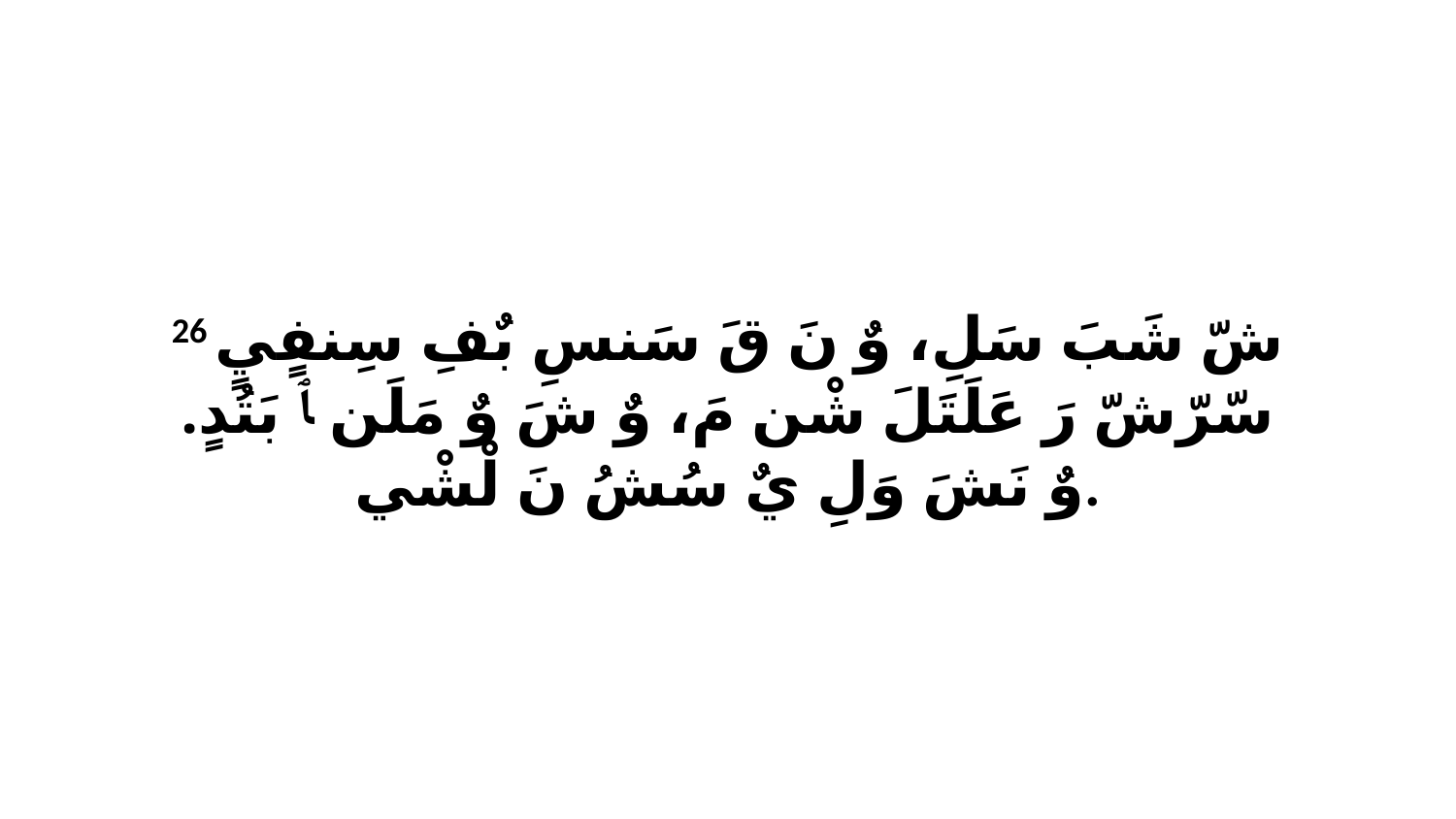

26 شّ شَبَ سَلِ، وٌ نَ قَ سَنسِ بٌفِ سِنفٍيٍ سّرّشّ رَ عَلَتَلَ شْن مَ، وٌ شَ وٌ مَلَن ﭑ بَتُدٍ. وٌ نَشَ وَلِ يٌ سُشُ نَ لْشْي.